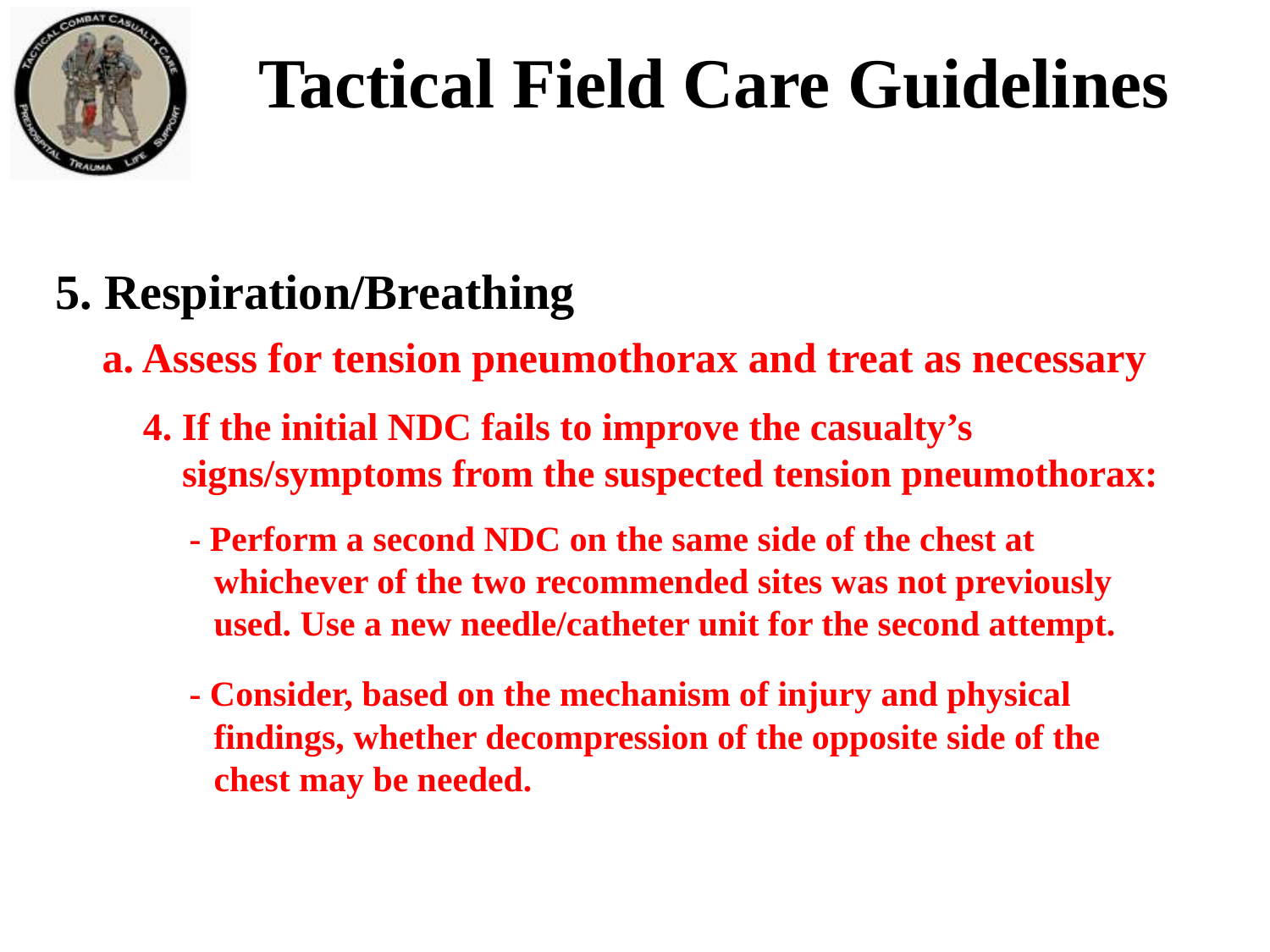

Tactical Field Care Guidelines
5. Respiration/Breathing
a. Assess for tension pneumothorax and treat as necessary
4. If the initial NDC fails to improve the casualty’s signs/symptoms from the suspected tension pneumothorax:
- Perform a second NDC on the same side of the chest at whichever of the two recommended sites was not previously used. Use a new needle/catheter unit for the second attempt.
- Consider, based on the mechanism of injury and physical findings, whether decompression of the opposite side of the chest may be needed.